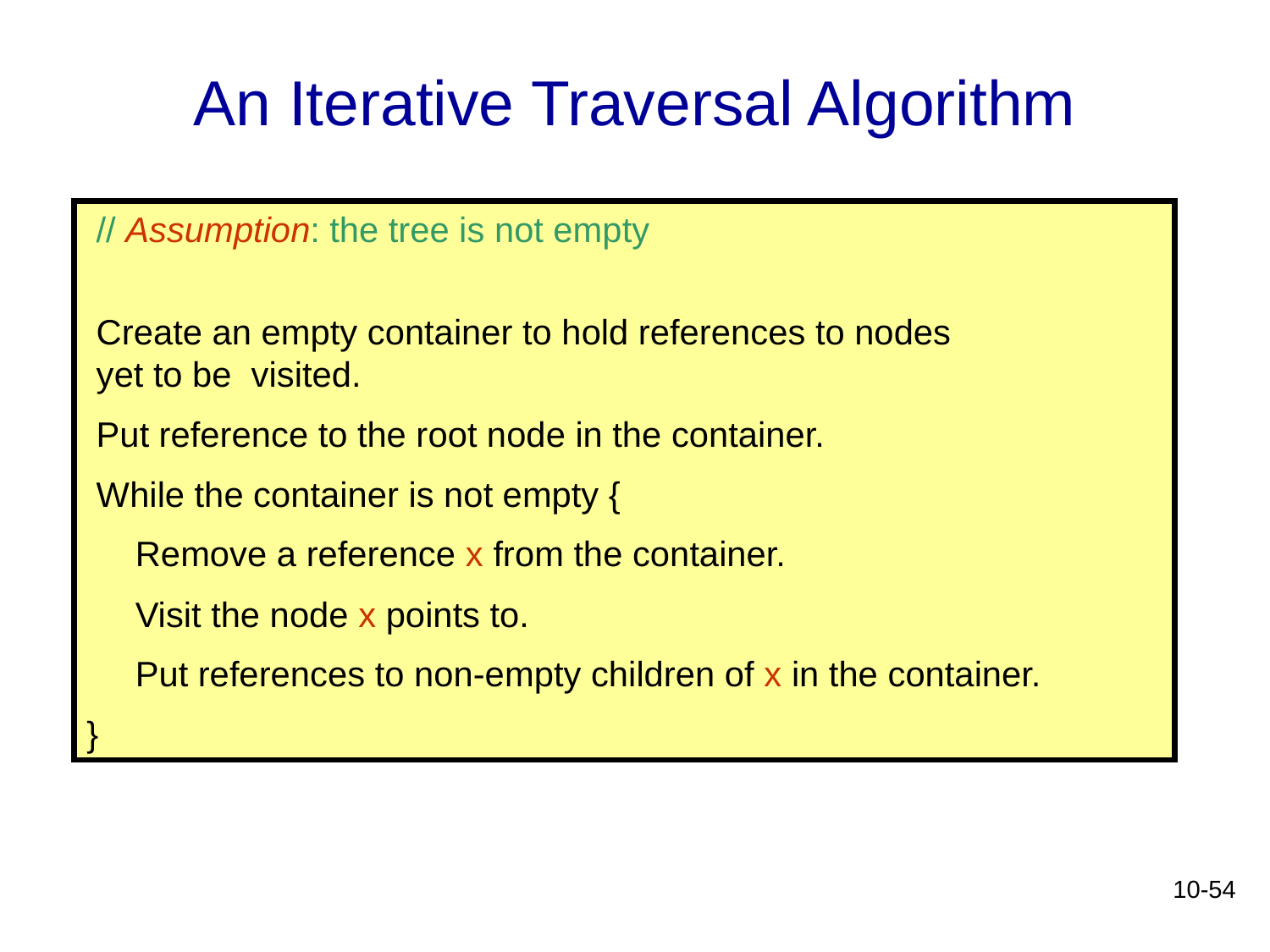

# An Iterative Traversal Algorithm
 // Assumption: the tree is not empty
 Create an empty container to hold references to nodes
 yet to be  visited.
 Put reference to the root node in the container.
 While the container is not empty {
     Remove a reference x from the container.
     Visit the node x points to.
     Put references to non-empty children of x in the container.
}
10-54